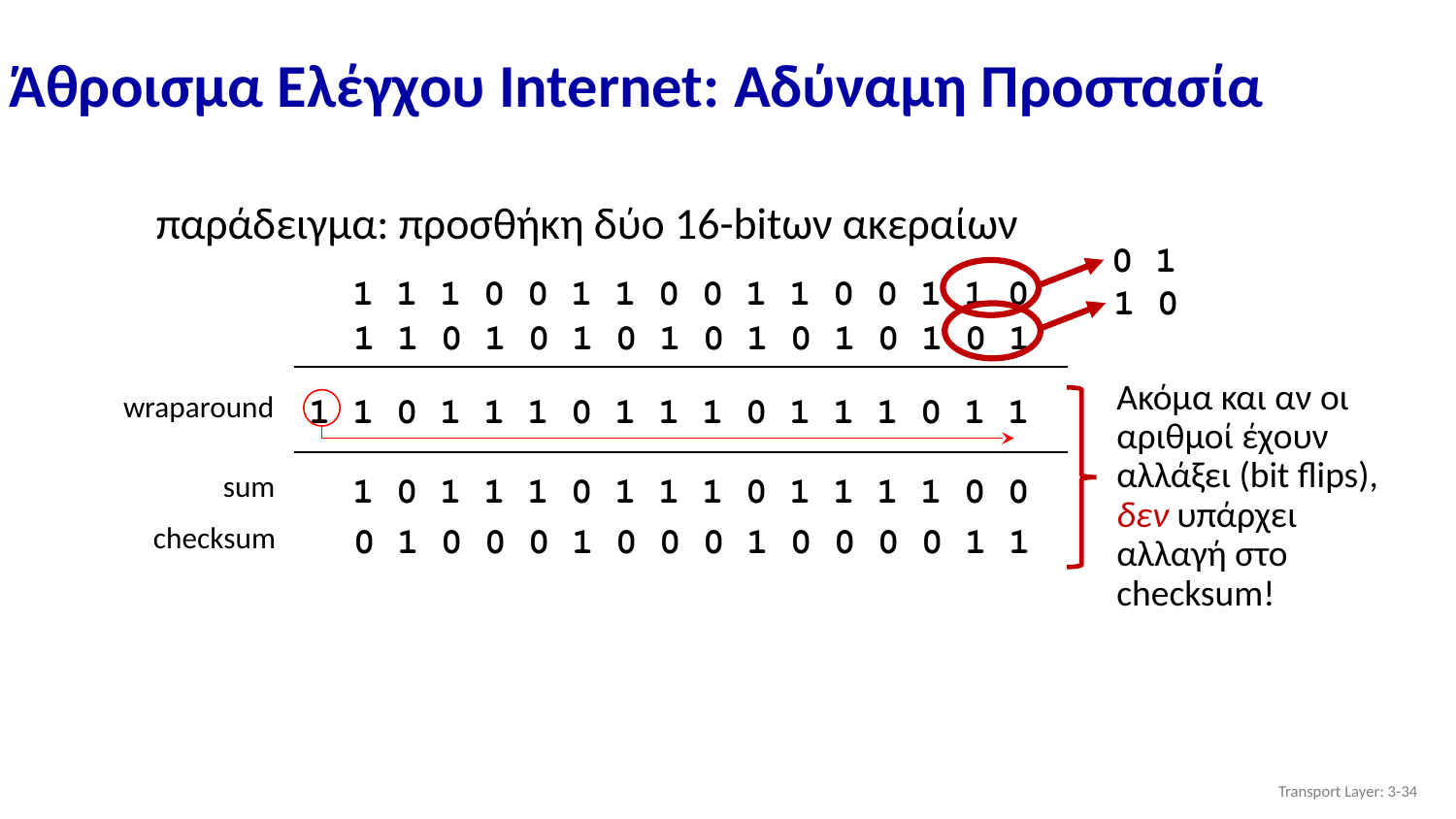

# Άθροισμα Ελέγχου Internet: Αδύναμη Προστασία
παράδειγμα: προσθήκη δύο 16-bitων ακεραίων

  0 1

1 1 1 0 0 1 1 0 0 1 1 0 0 1 1 0
  1 0

1 1 0 1 0 1 0 1 0 1 0 1 0 1 0 1
Ακόμα και αν οι αριθμοί έχουν αλλάξει (bit flips), δεν υπάρχει αλλαγή στο checksum!

1 1 0 1 1 1 0 1 1 1 0 1 1 1 0 1 1
wraparound

  1 0 1 1 1 0 1 1 1 0 1 1 1 1 0 0
sum
  0 1 0 0 0 1 0 0 0 1 0 0 0 0 1 1
checksum
Transport Layer: 3-34